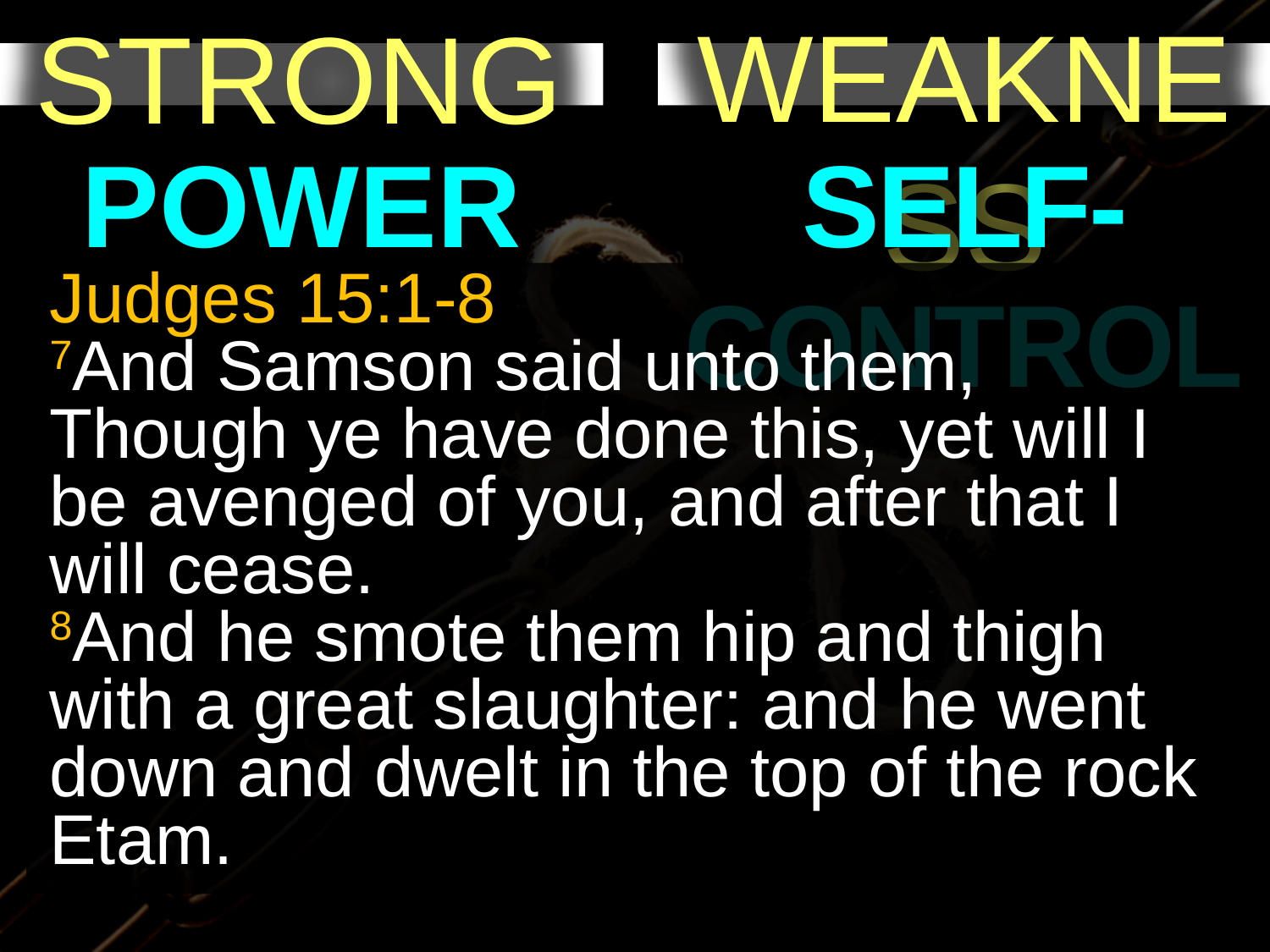

WEAKNESS
STRONG

POWER
SELF-CONTROL

Judges 15:1-8
7And Samson said unto them, Though ye have done this, yet will I be avenged of you, and after that I will cease.
8And he smote them hip and thigh with a great slaughter: and he went down and dwelt in the top of the rock Etam.